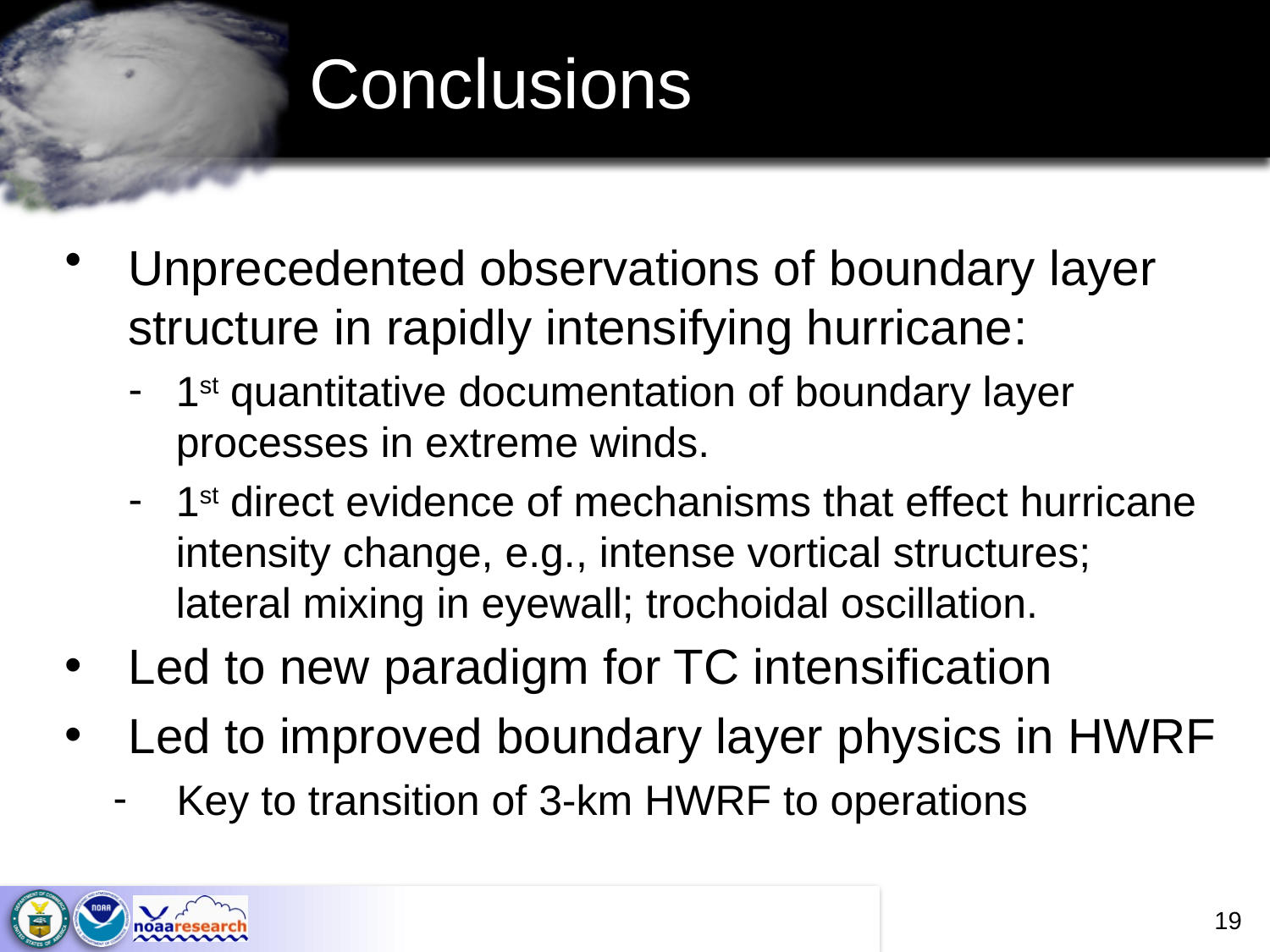

# Conclusions
Unprecedented observations of boundary layer structure in rapidly intensifying hurricane:
1st quantitative documentation of boundary layer processes in extreme winds.
1st direct evidence of mechanisms that effect hurricane intensity change, e.g., intense vortical structures; lateral mixing in eyewall; trochoidal oscillation.
Led to new paradigm for TC intensification
Led to improved boundary layer physics in HWRF
Key to transition of 3-km HWRF to operations
19